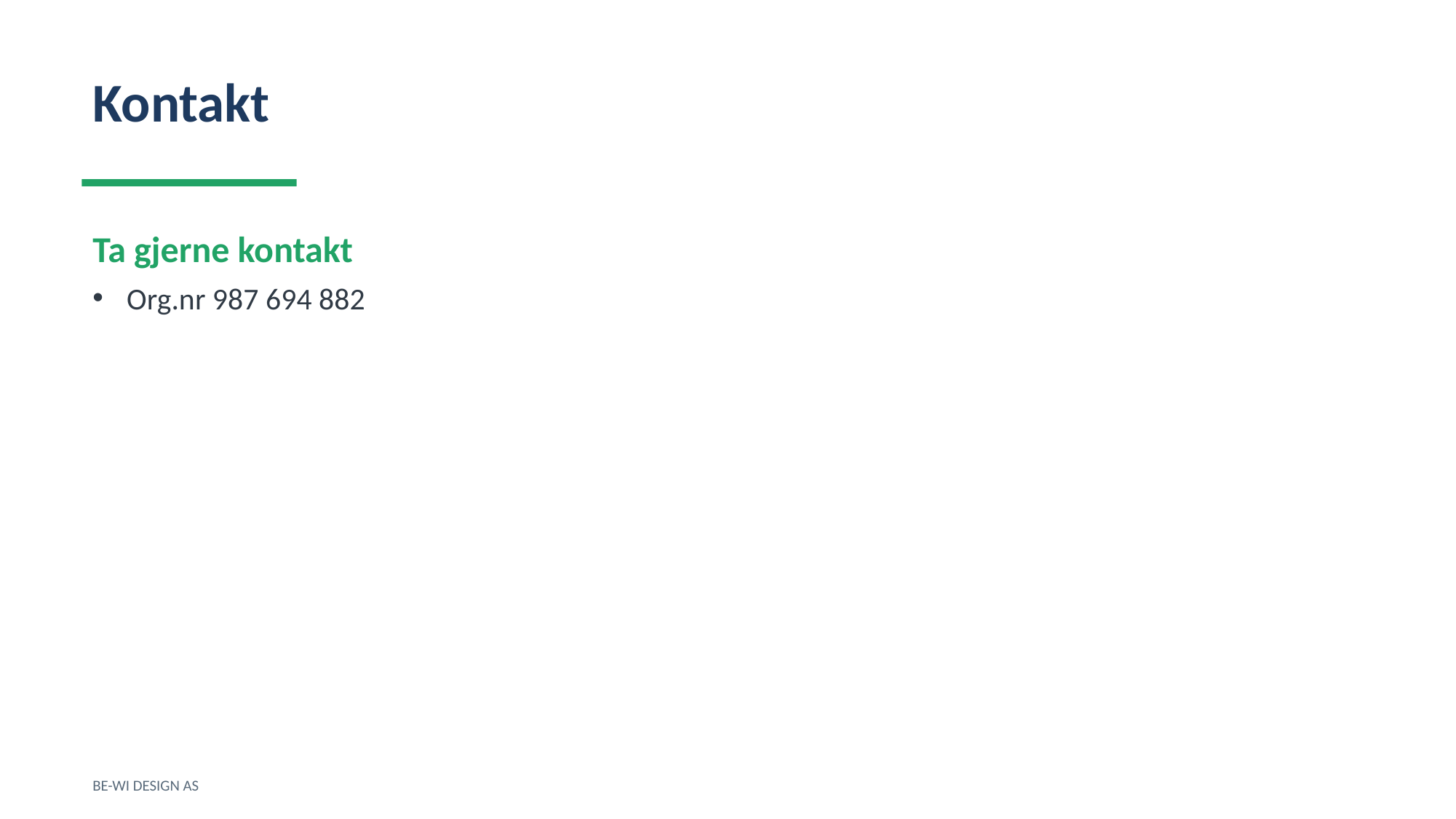

Kontakt

Ta gjerne kontakt
Org.nr 987 694 882
BE-WI DESIGN AS